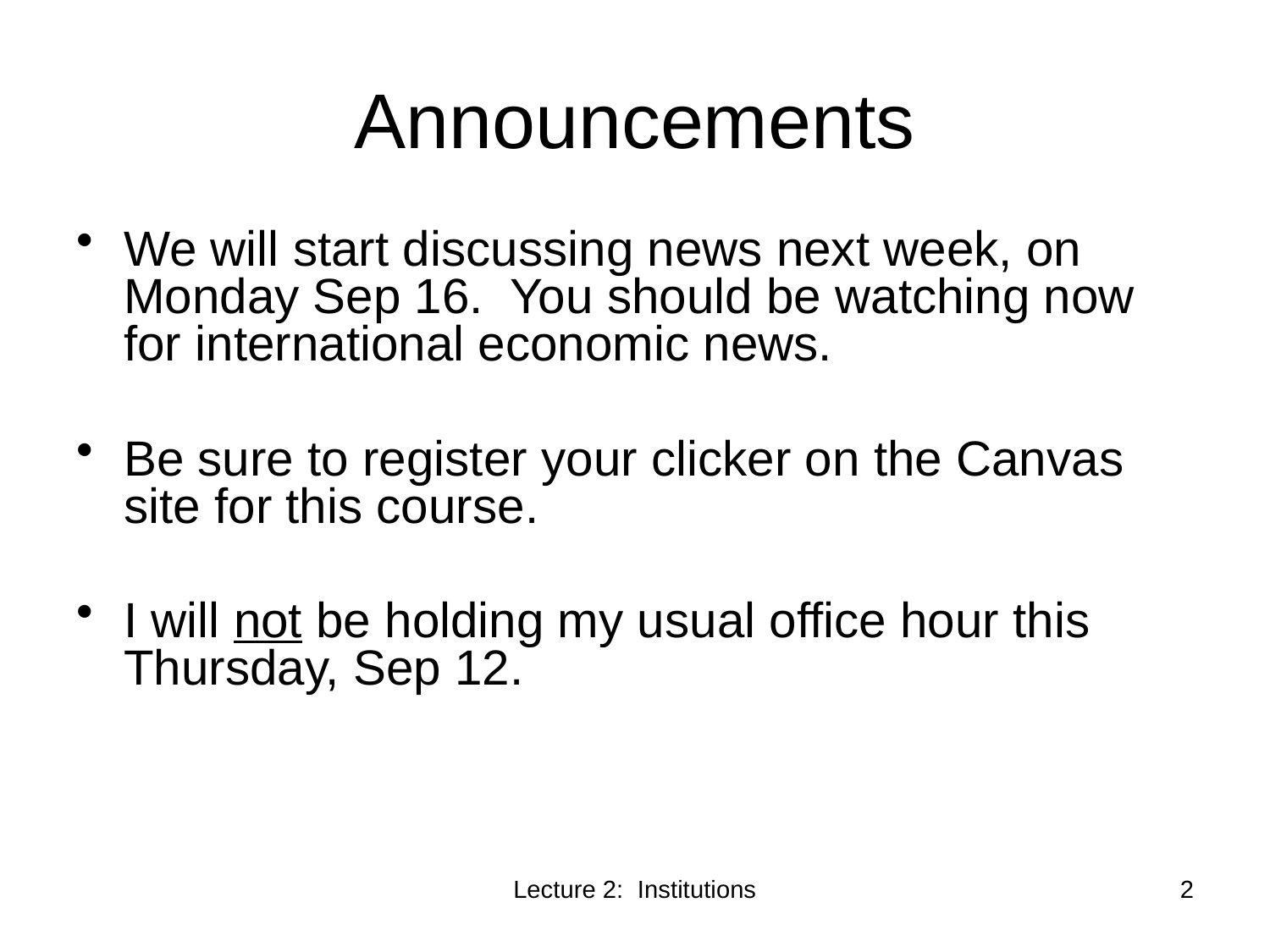

# Announcements
We will start discussing news next week, on Monday Sep 16.  You should be watching now for international economic news.

Be sure to register your clicker on the Canvas site for this course.

I will not be holding my usual office hour this Thursday, Sep 12.

Lecture 2:  Institutions
2